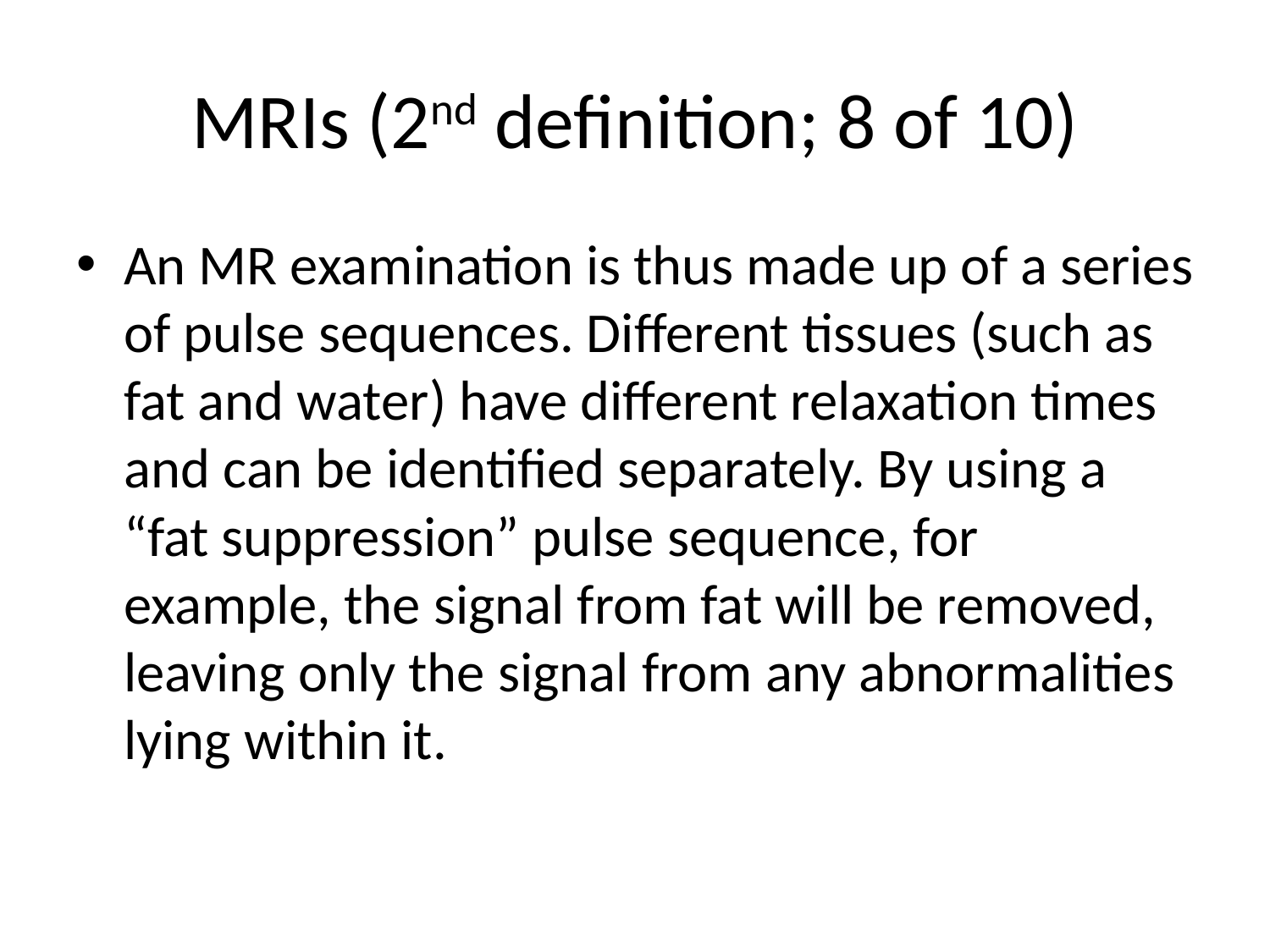

# MRIs (2nd definition; 8 of 10)
An MR examination is thus made up of a series of pulse sequences. Different tissues (such as fat and water) have different relaxation times and can be identified separately. By using a “fat suppression” pulse sequence, for example, the signal from fat will be removed, leaving only the signal from any abnormalities lying within it.